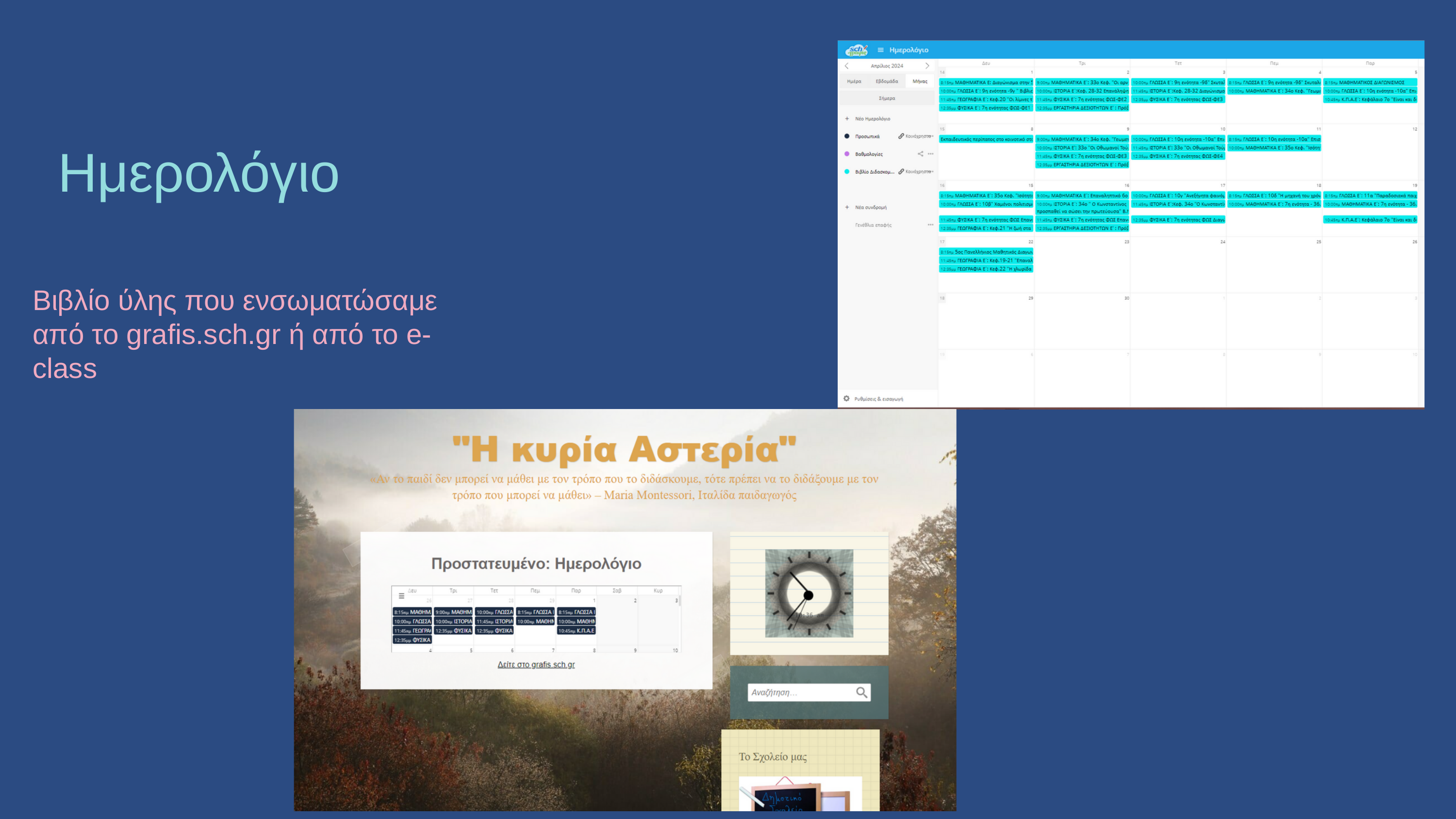

Ημερολόγιο
Βιβλίο ύλης που ενσωματώσαμε από το grafis.sch.gr ή από το e-class